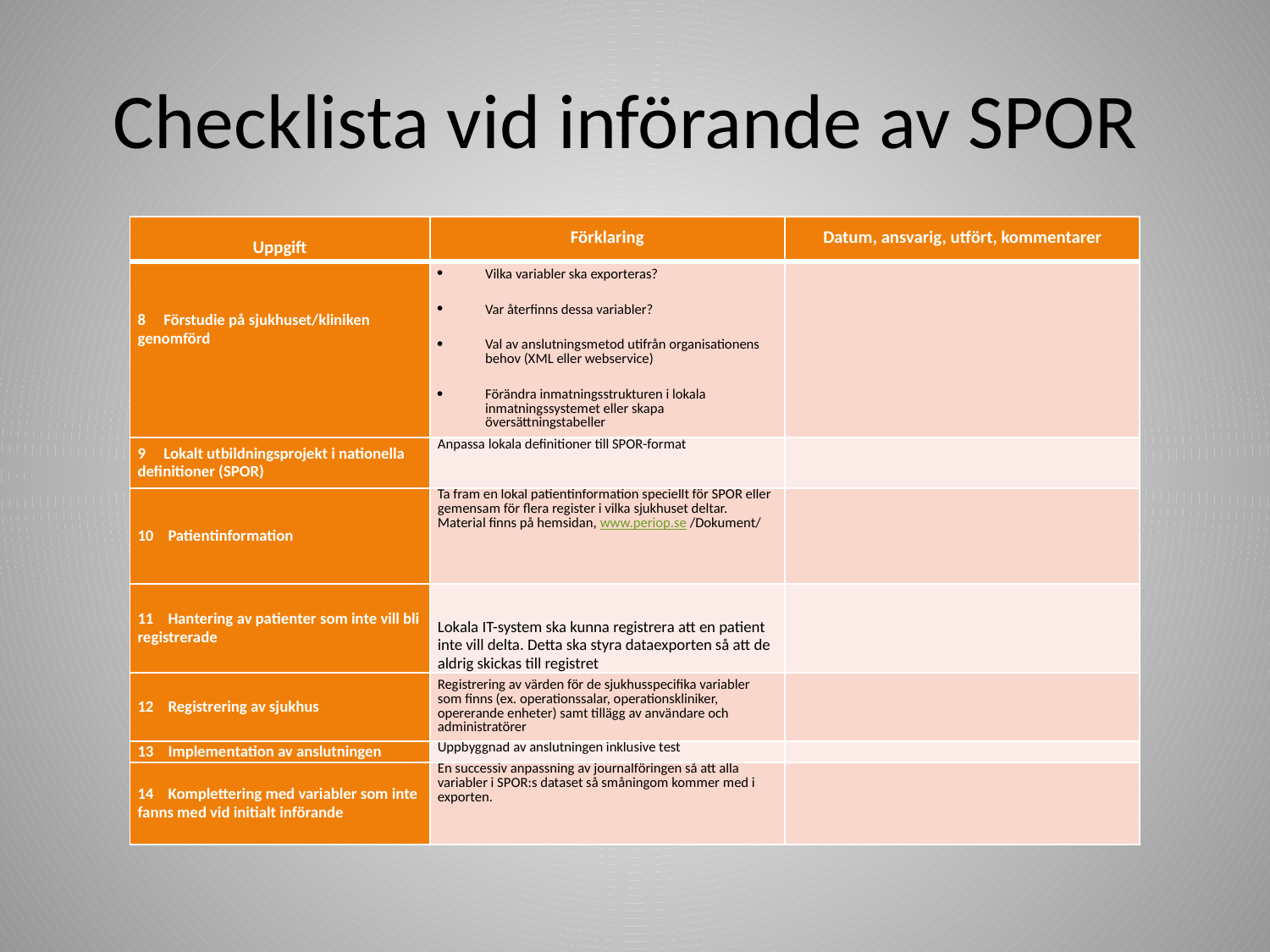

# Checklista vid införande av SPOR
| Uppgift | Förklaring | Datum, ansvarig, utfört, kommentarer |
| --- | --- | --- |
| 8 Förstudie på sjukhuset/kliniken genomförd | Vilka variabler ska exporteras? Var återfinns dessa variabler? Val av anslutningsmetod utifrån organisationens behov (XML eller webservice) Förändra inmatningsstrukturen i lokala inmatningssystemet eller skapa översättningstabeller |  |
| 9 Lokalt utbildningsprojekt i nationella definitioner (SPOR) | Anpassa lokala definitioner till SPOR-format |  |
| 10 Patientinformation | Ta fram en lokal patientinformation speciellt för SPOR eller gemensam för flera register i vilka sjukhuset deltar. Material finns på hemsidan, www.periop.se /Dokument/ |  |
| 11 Hantering av patienter som inte vill bli registrerade | Lokala IT-system ska kunna registrera att en patient inte vill delta. Detta ska styra dataexporten så att de aldrig skickas till registret |  |
| 12 Registrering av sjukhus | Registrering av värden för de sjukhusspecifika variabler som finns (ex. operationssalar, operationskliniker, opererande enheter) samt tillägg av användare och administratörer |  |
| 13 Implementation av anslutningen | Uppbyggnad av anslutningen inklusive test |  |
| 14 Komplettering med variabler som inte fanns med vid initialt införande | En successiv anpassning av journalföringen så att alla variabler i SPOR:s dataset så småningom kommer med i exporten. |  |
| Uppgift | Förklaring | Datum, ansvarig, utfört, kommentarer |
| --- | --- | --- |
| 8 Förstudie på sjukhuset/kliniken genomförd | Vilka variabler ska exporteras? Var återfinns dessa variabler? Val av anslutningsmetod utifrån organisationens behov (XML eller webservice) Förändra inmatningsstrukturen i lokala inmatningssystemet eller skapa översättningstabeller |  |
| 9 Lokalt utbildningsprojekt i nationella definitioner (SPOR) | Anpassa lokala definitioner till SPOR-format |  |
| 10 Patientinformation | Ta fram en lokal patientinformation speciellt för SPOR eller gemensam för flera register i vilka sjukhuset deltar. Material finns på hemsidan, www.periop.se /Dokument/ |  |
| 11 Hantering av patienter som inte vill bli registrerade | Lokala IT-system ska kunna registrera att en patient inte vill delta. Detta ska styra dataexporten så att de aldrig skickas till registret |  |
| 12 Registrering av sjukhus | Registrering av värden för de sjukhusspecifika variabler som finns (ex. operationssalar, operationskliniker, opererande enheter) samt tillägg av användare och administratörer |  |
| 13 Implementation av anslutningen | Uppbyggnad av anslutningen inklusive test |  |
| 14 Komplettering med variabler som inte fanns med vid initialt införande | En successiv anpassning av journalföringen så att alla variabler i SPOR:s dataset så småningom kommer med i exporten. |  |